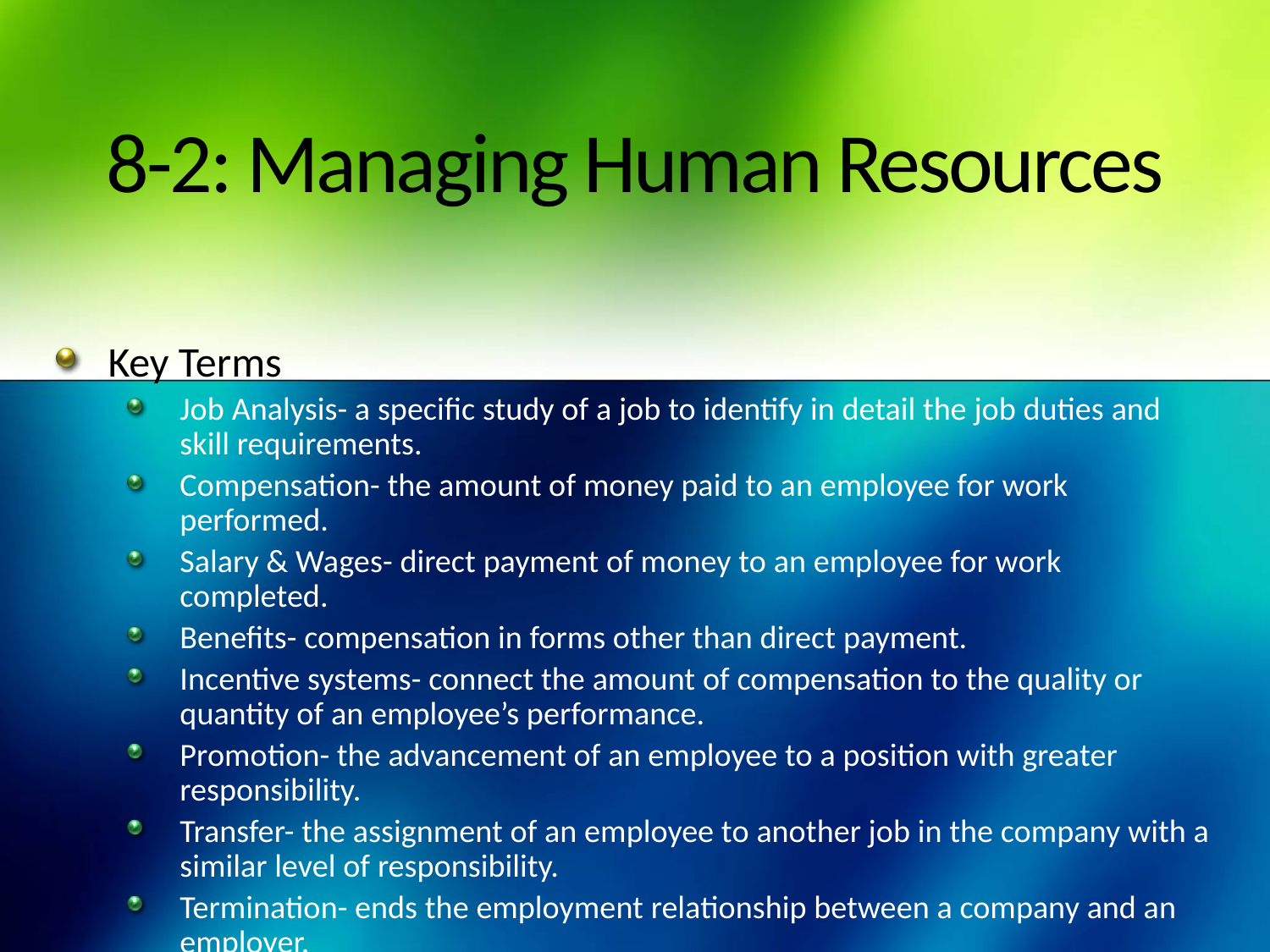

# 8-2: Managing Human Resources
Key Terms
Job Analysis- a specific study of a job to identify in detail the job duties and skill requirements.
Compensation- the amount of money paid to an employee for work performed.
Salary & Wages- direct payment of money to an employee for work completed.
Benefits- compensation in forms other than direct payment.
Incentive systems- connect the amount of compensation to the quality or quantity of an employee’s performance.
Promotion- the advancement of an employee to a position with greater responsibility.
Transfer- the assignment of an employee to another job in the company with a similar level of responsibility.
Termination- ends the employment relationship between a company and an employer.